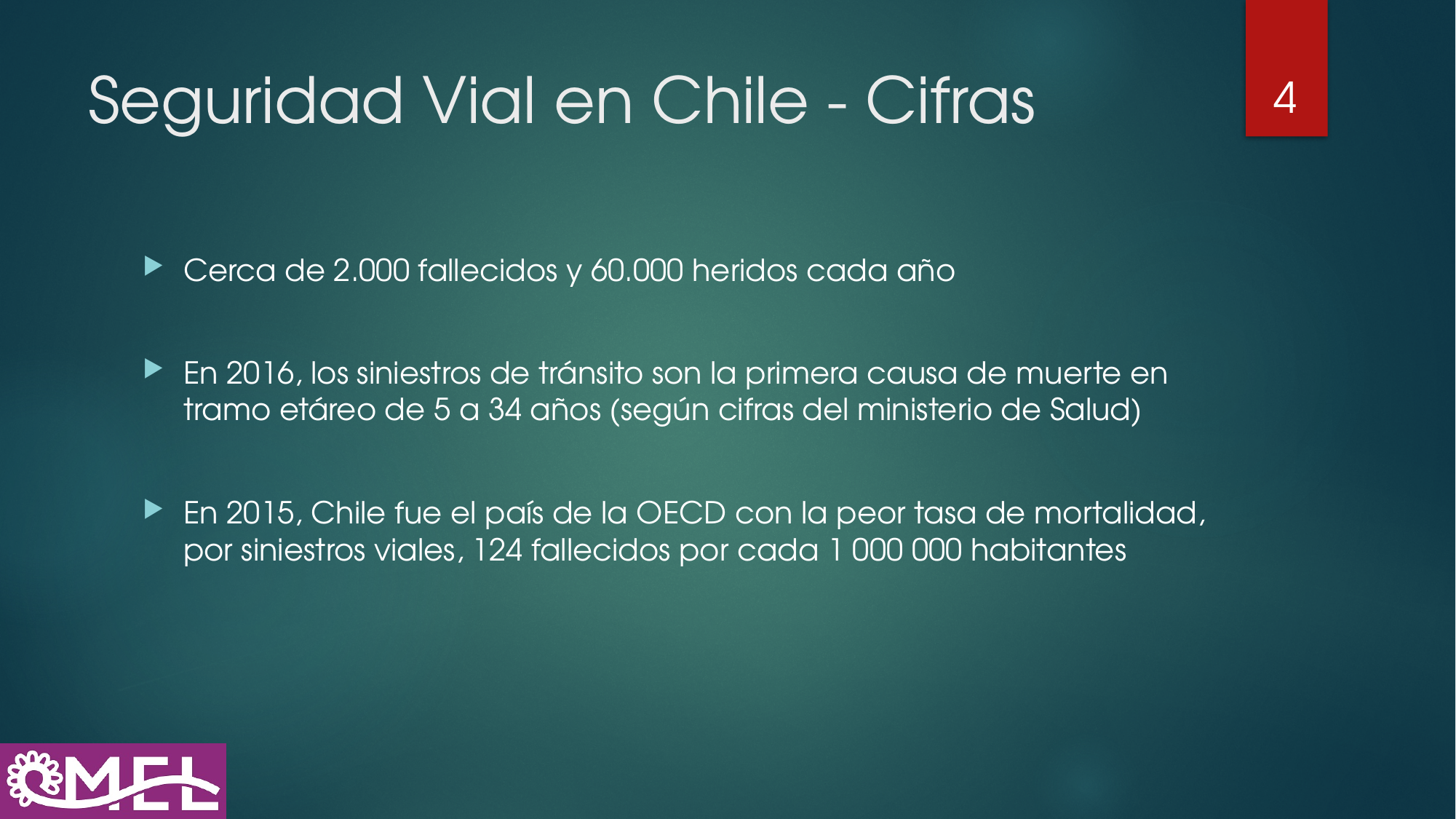

4
# Seguridad Vial en Chile - Cifras
Cerca de 2.000 fallecidos y 60.000 heridos cada año

En 2016, los siniestros de tránsito son la primera causa de muerte en tramo etáreo de 5 a 34 años (según cifras del ministerio de Salud)

En 2015, Chile fue el país de la OECD con la peor tasa de mortalidad, por siniestros viales, 124 fallecidos por cada 1 000 000 habitantes